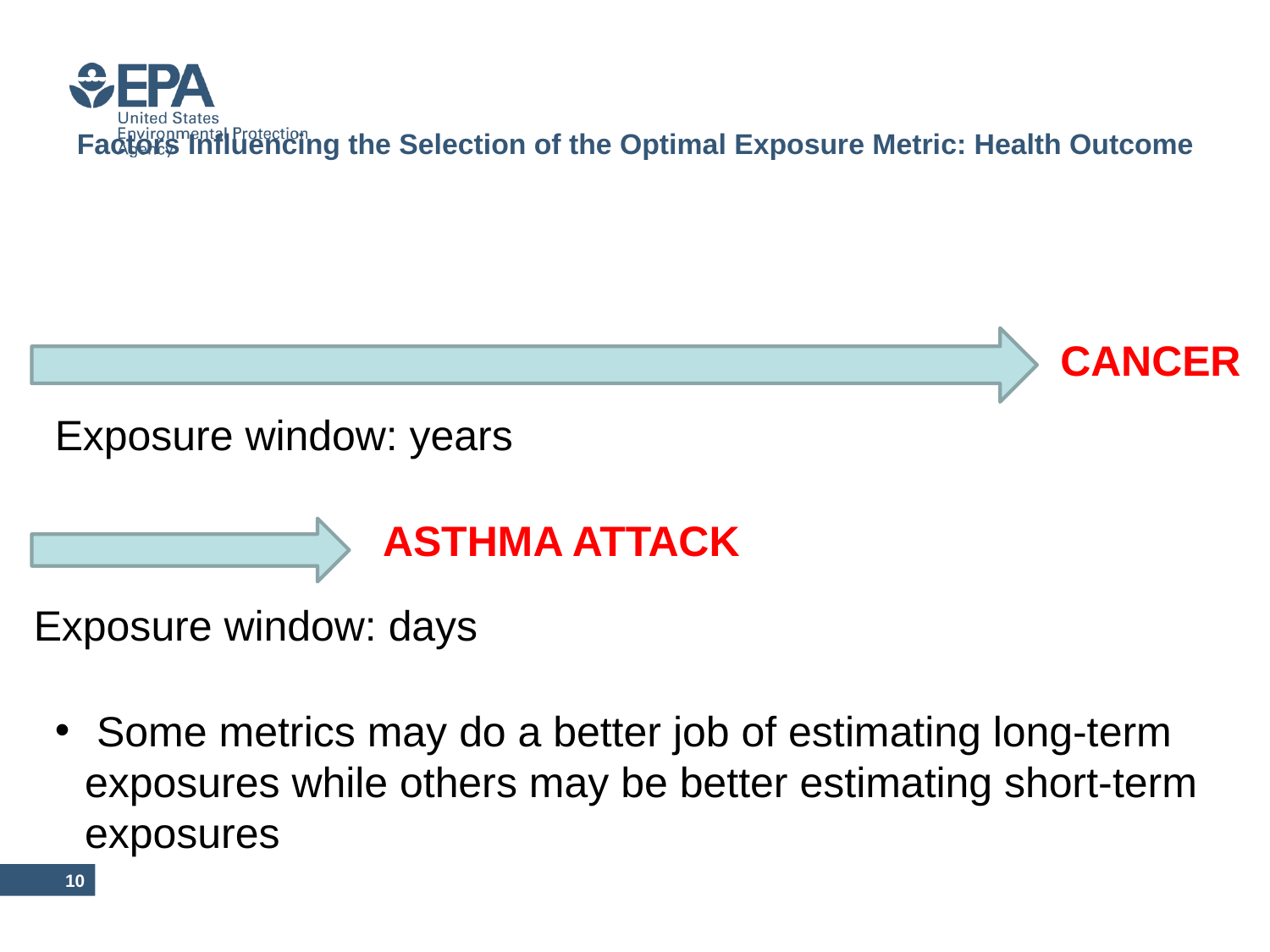

# Factors Influencing the Selection of the Optimal Exposure Metric: Health Outcome

CANCER
Exposure window: years
ASTHMA ATTACK

Exposure window: days
 Some metrics may do a better job of estimating long-term exposures while others may be better estimating short-term exposures
10